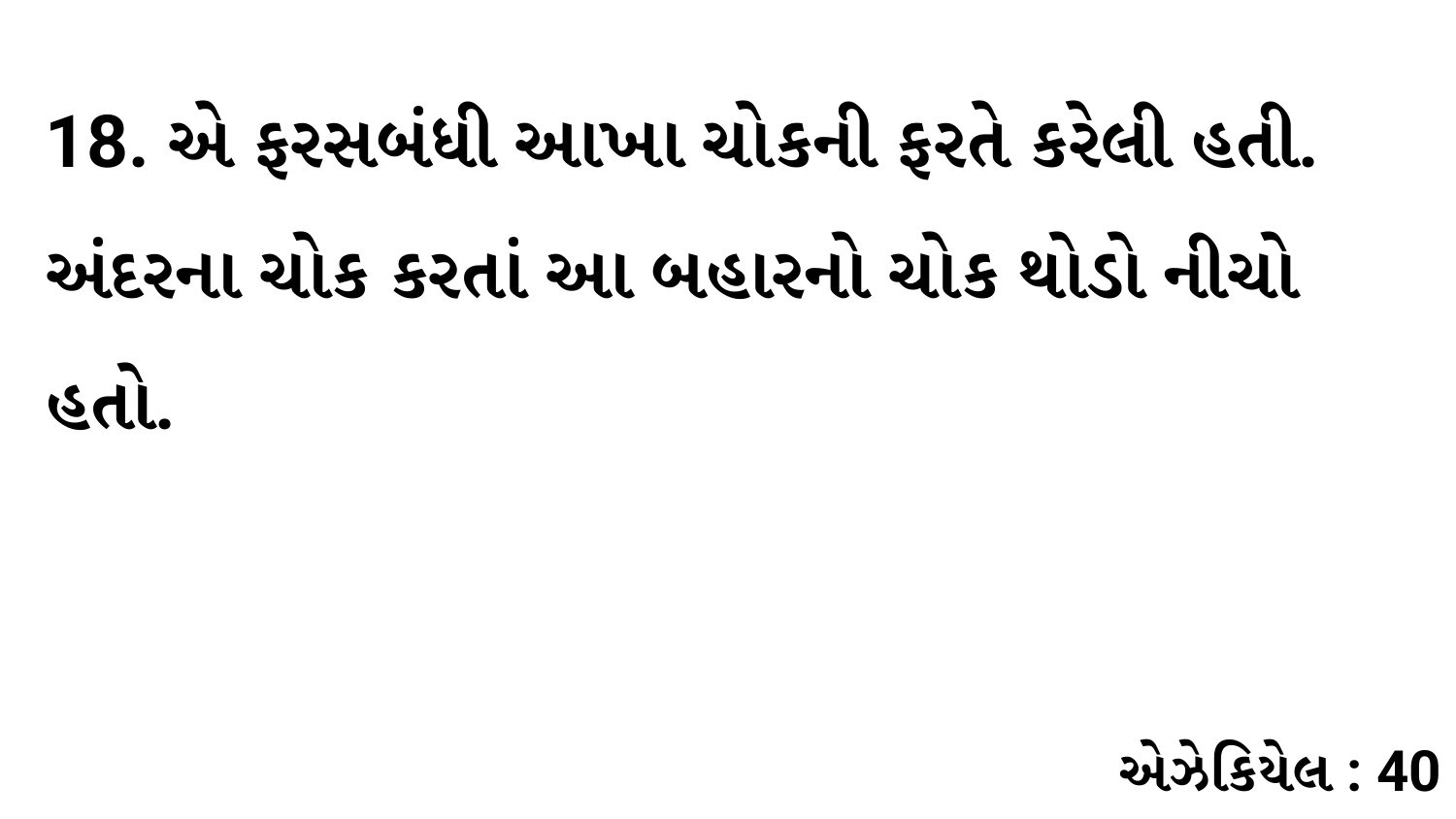

18. એ ફરસબંધી આખા ચોકની ફરતે કરેલી હતી. અંદરના ચોક કરતાં આ બહારનો ચોક થોડો નીચો હતો.
એઝેકિયેલ : 40